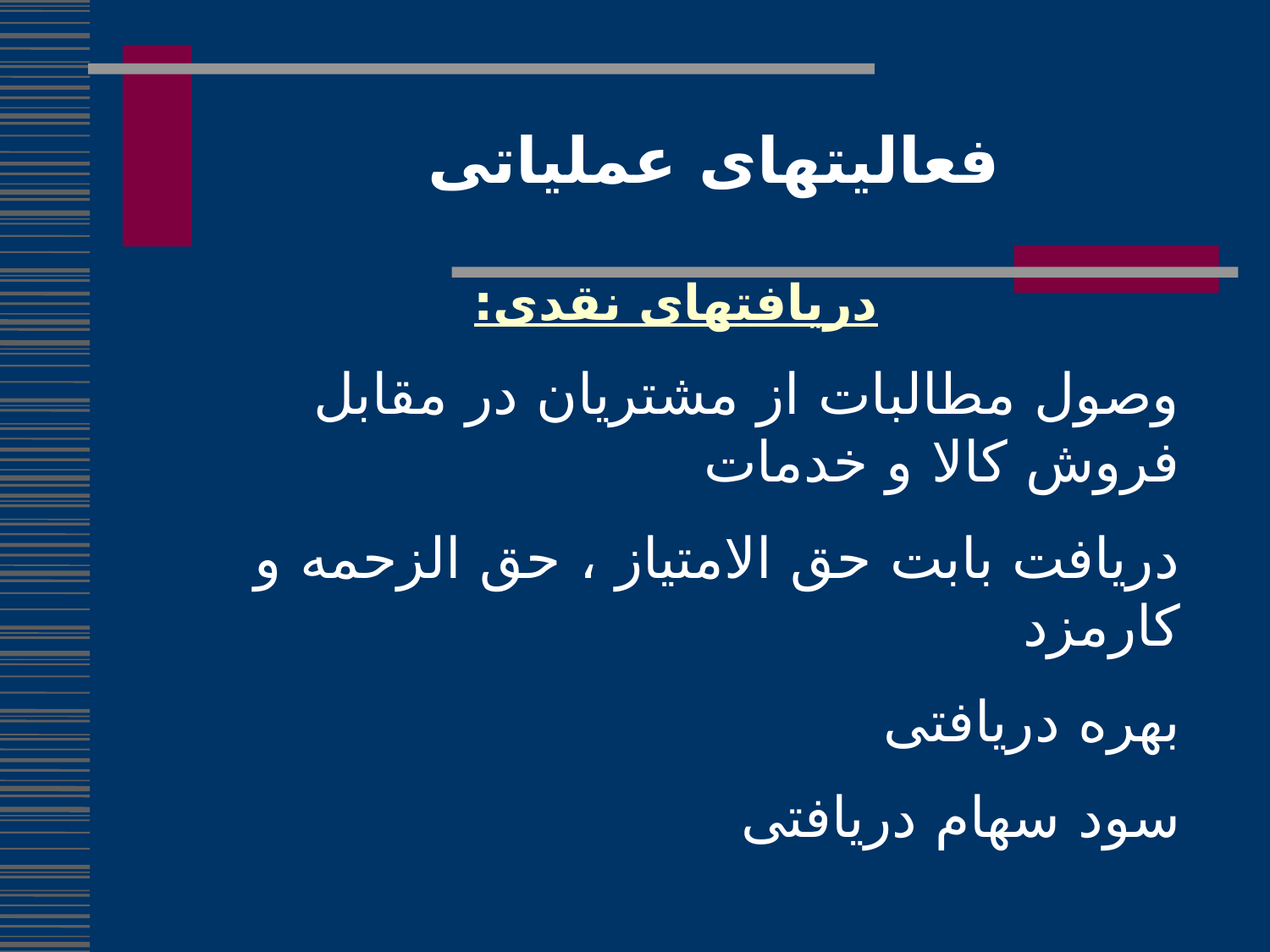

# فعالیتهای عملیاتی
دریافتهای نقدی:
وصول مطالبات از مشتریان در مقابل فروش کالا و خدمات
دریافت بابت حق الامتیاز ، حق الزحمه و کارمزد
بهره دریافتی
سود سهام دریافتی
189